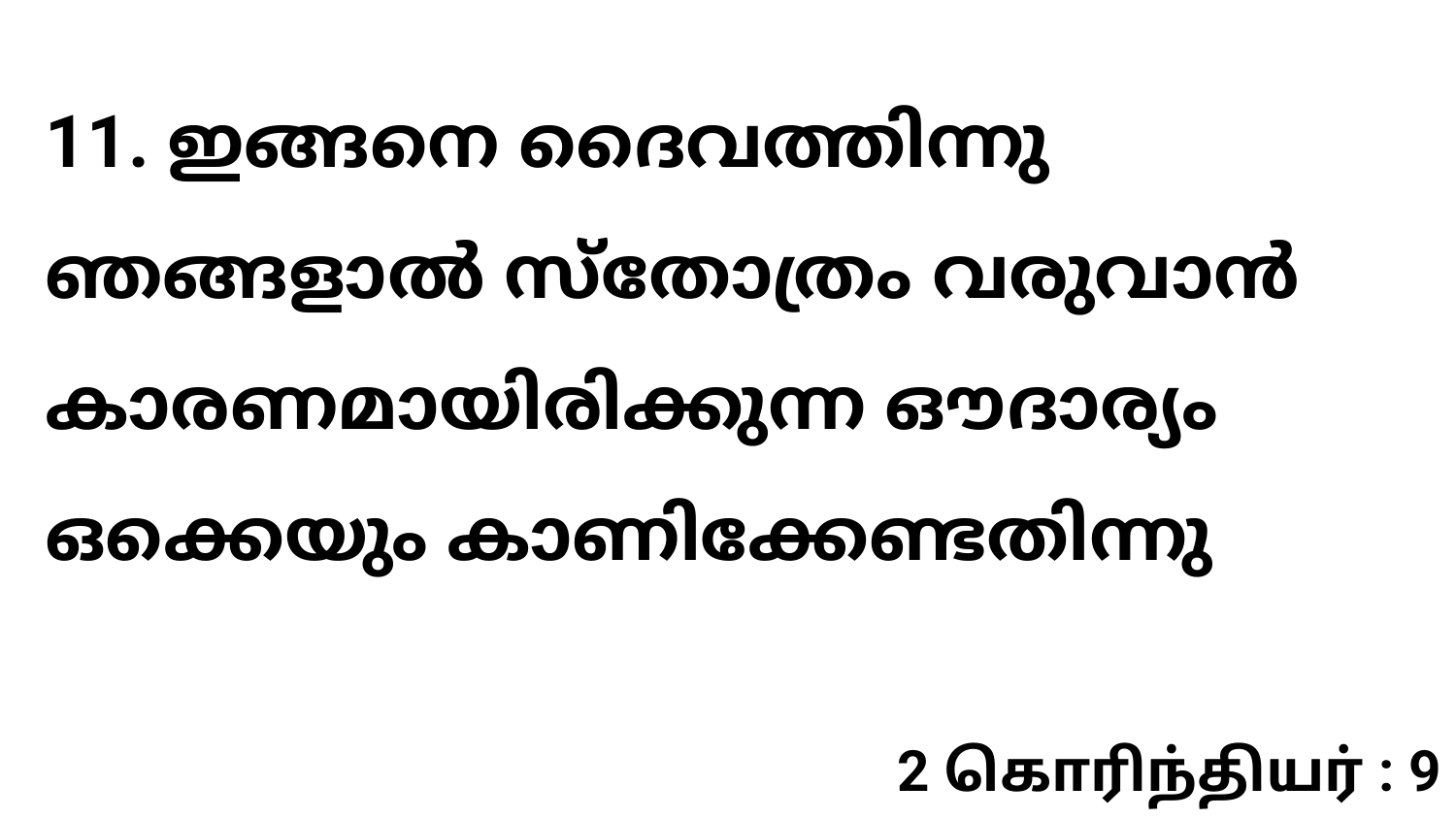

11. ഇങ്ങനെ ദൈവത്തിന്നു ഞങ്ങളാൽ സ്തോത്രം വരുവാൻ കാരണമായിരിക്കുന്ന ഔദാര്യം ഒക്കെയും കാണിക്കേണ്ടതിന്നു
2 கொரிந்தியர் : 9